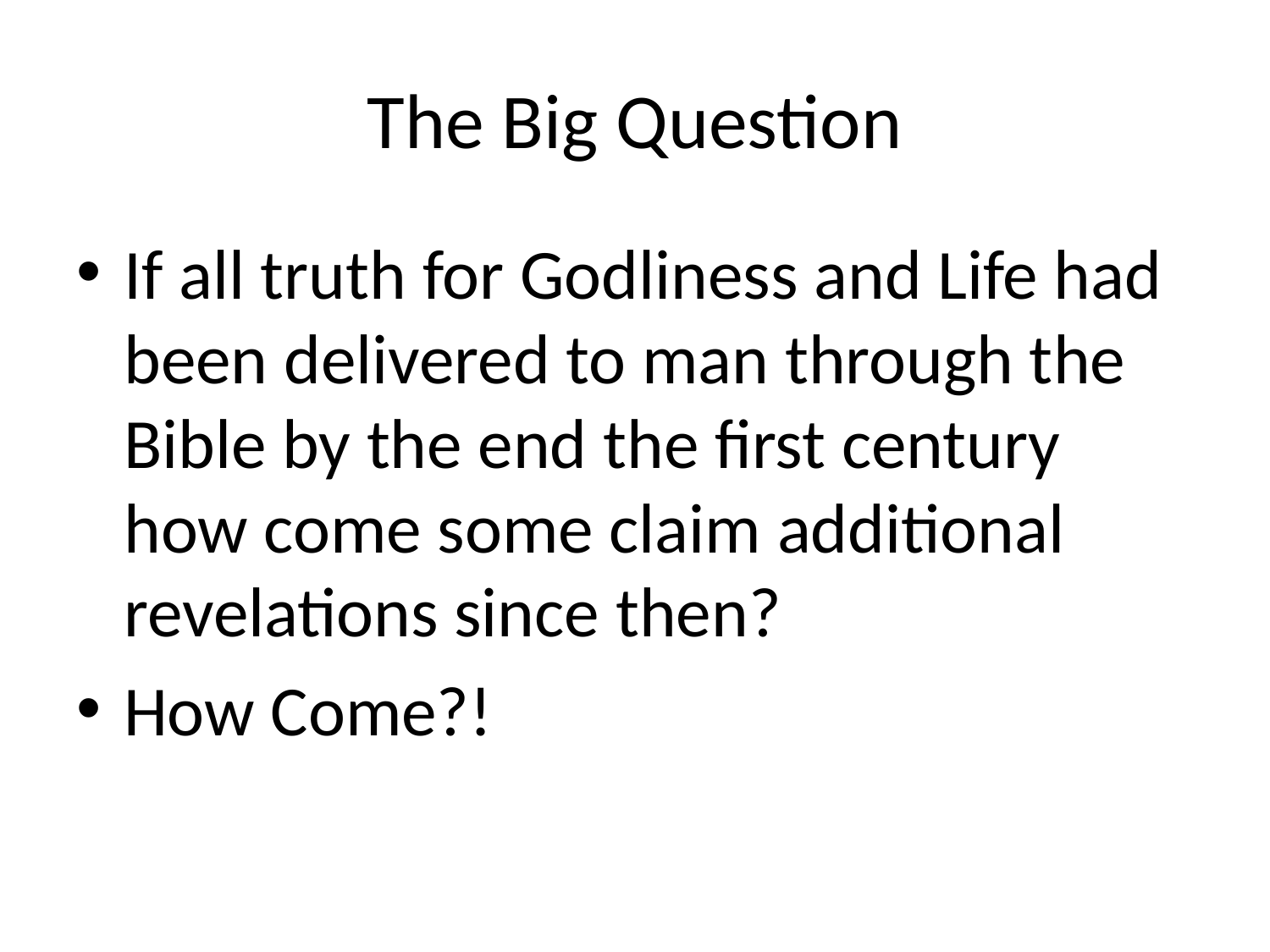

# The Big Question
If all truth for Godliness and Life had been delivered to man through the Bible by the end the first century how come some claim additional revelations since then?
How Come?!